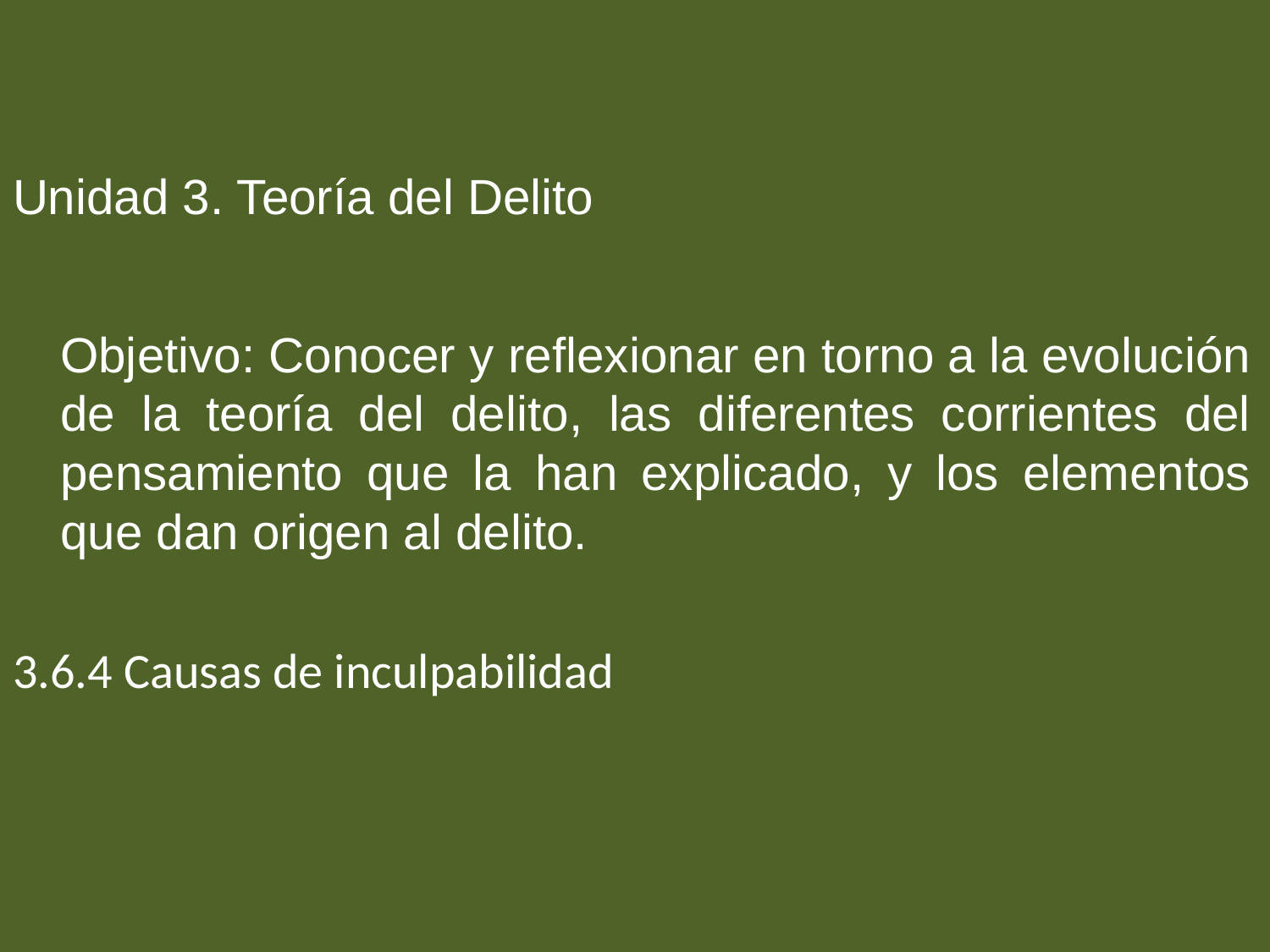

Unidad 3. Teoría del Delito

	Objetivo: Conocer y reflexionar en torno a la evolución de la teoría del delito, las diferentes corrientes del pensamiento que la han explicado, y los elementos que dan origen al delito.

3.6.4 Causas de inculpabilidad